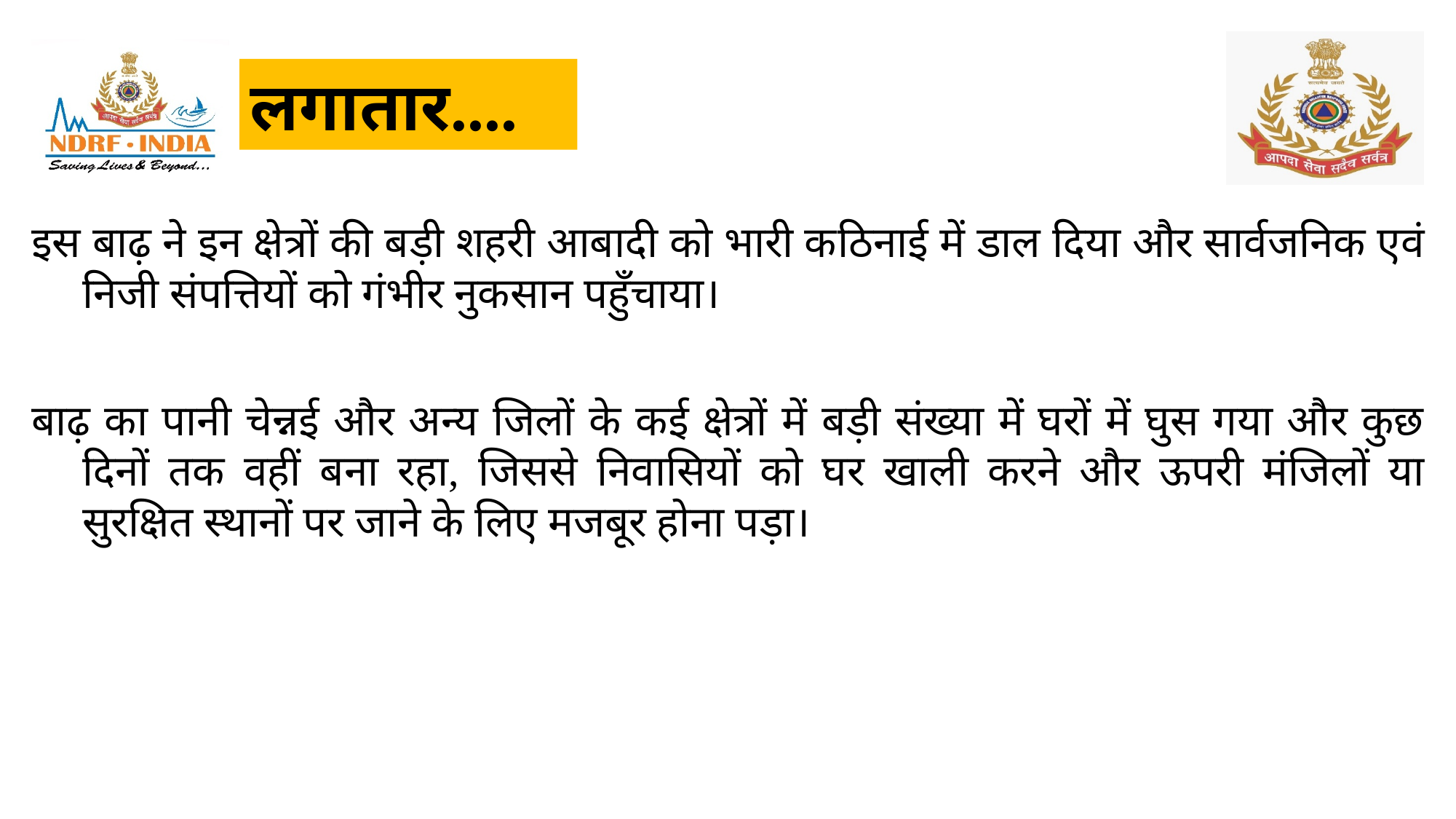

लगातार....
इस बाढ़ ने इन क्षेत्रों की बड़ी शहरी आबादी को भारी कठिनाई में डाल दिया और सार्वजनिक एवं निजी संपत्तियों को गंभीर नुकसान पहुँचाया।

बाढ़ का पानी चेन्नई और अन्य जिलों के कई क्षेत्रों में बड़ी संख्या में घरों में घुस गया और कुछ दिनों तक वहीं बना रहा, जिससे निवासियों को घर खाली करने और ऊपरी मंजिलों या सुरक्षित स्थानों पर जाने के लिए मजबूर होना पड़ा।